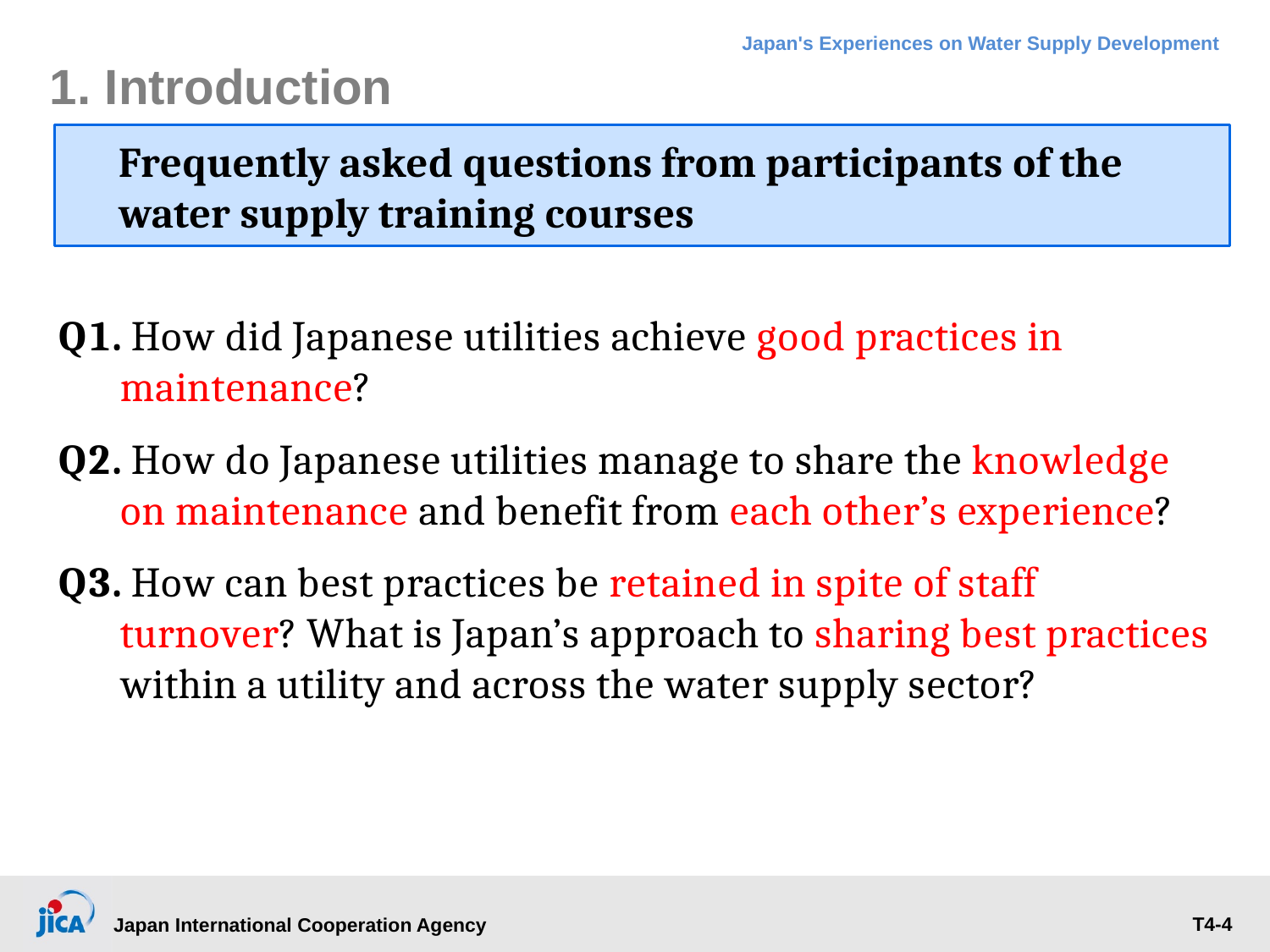

# 1. Introduction
Frequently asked questions from participants of the water supply training courses
Q1. How did Japanese utilities achieve good practices in maintenance?
Q2. How do Japanese utilities manage to share the knowledge on maintenance and benefit from each other’s experience?
Q3. How can best practices be retained in spite of staff turnover? What is Japan’s approach to sharing best practices within a utility and across the water supply sector?